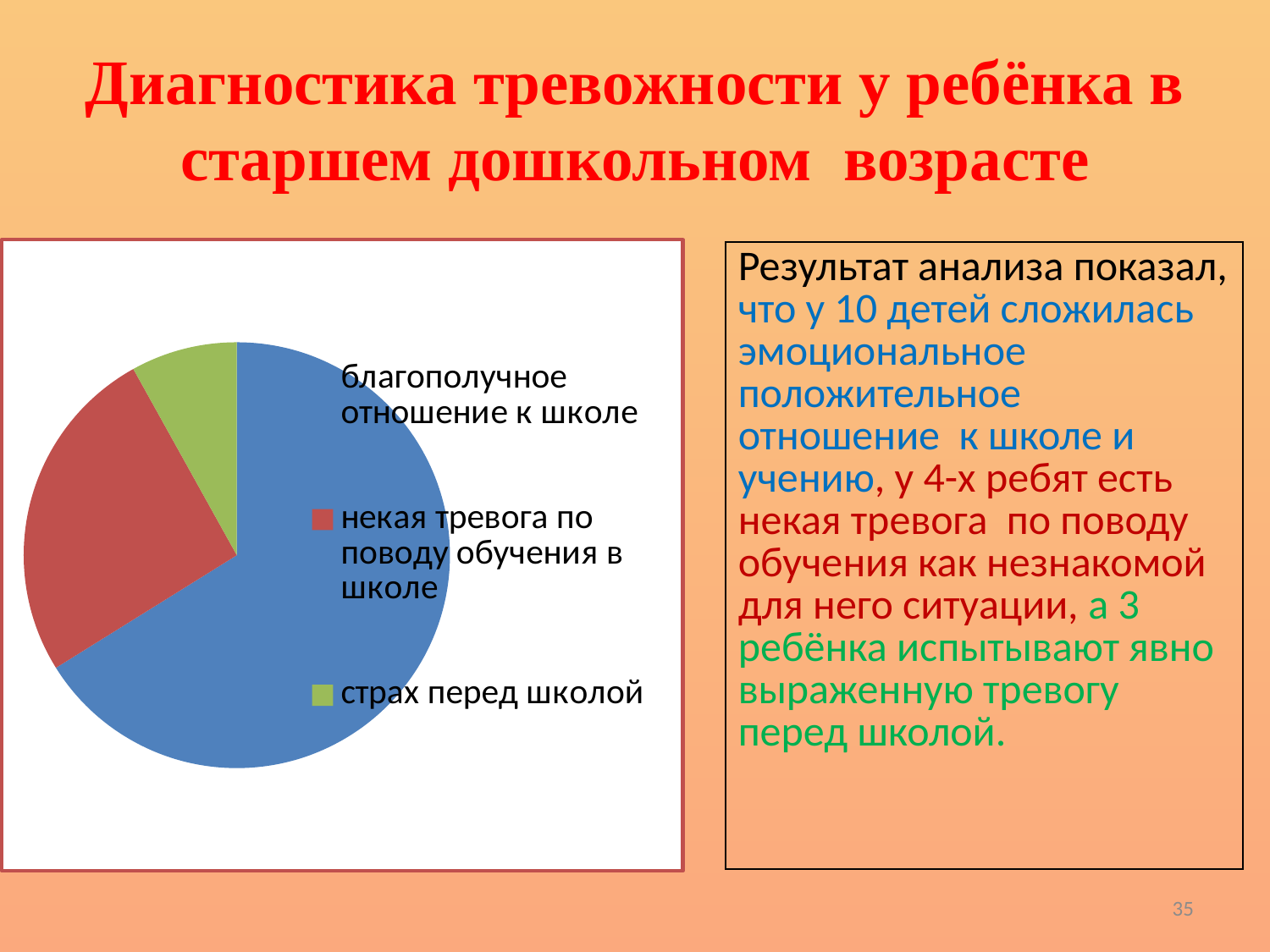

# Диагностика тревожности у ребёнка в старшем дошкольном  возрасте

### Chart

| Category | Диагностика  тревожности у ребёнка в старшем дошкольном возрасте |
|---|---|
| благополучное отношение к школе | 8.200000000000001 |
| некая тревога по поводу обучения в школе | 3.2 |
| страх перед школой | 1.0 |
| Результат анализа показал, что у 10 детей сложилась эмоциональное положительное отношение к школе и учению, у 4-х ребят есть некая тревога по поводу обучения как незнакомой для него ситуации, а 3 ребёнка испытывают явно выраженную тревогу перед школой. |
| --- |
35